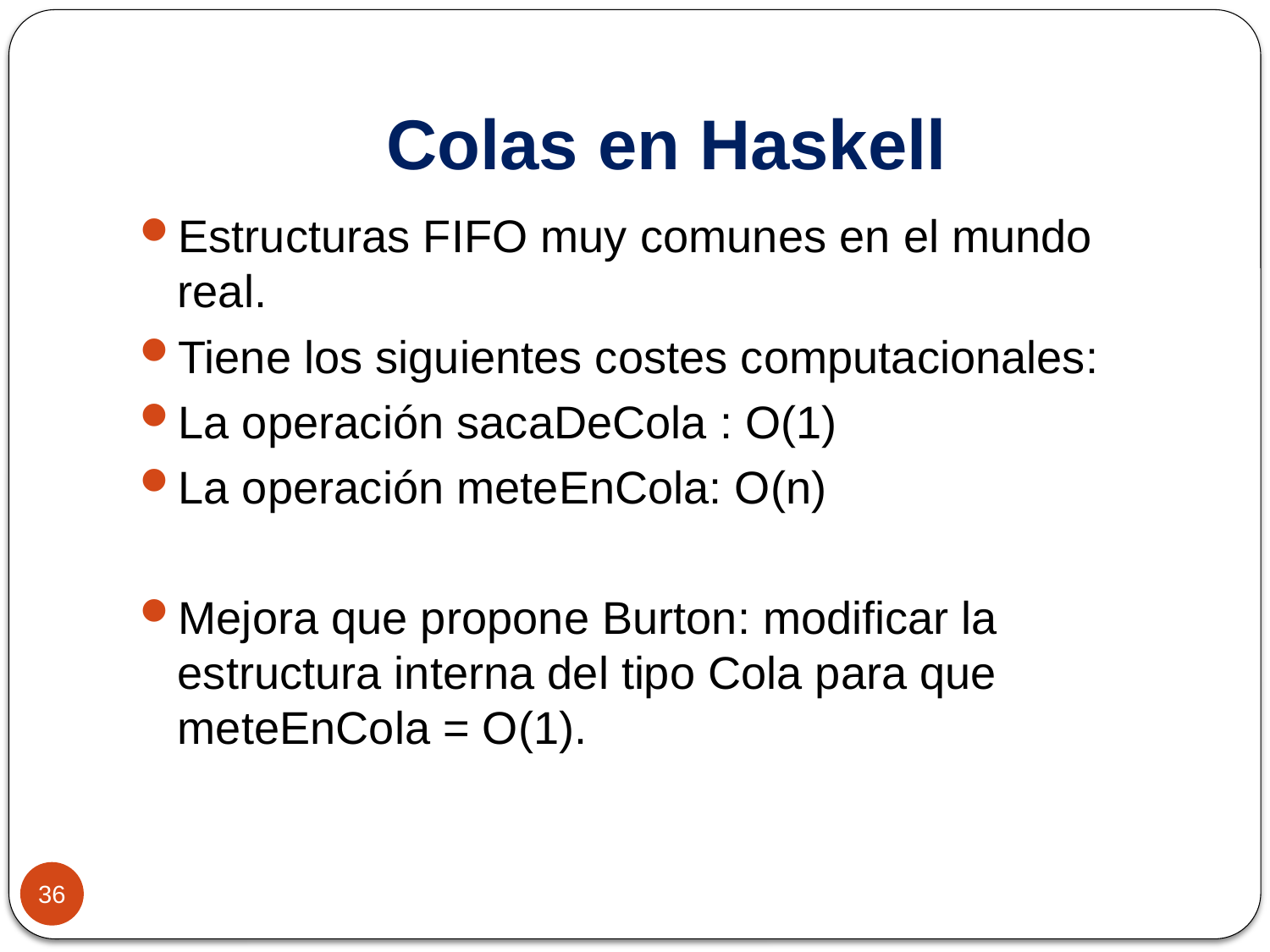

# Colas en Haskell
Estructuras FIFO muy comunes en el mundo real.
Tiene los siguientes costes computacionales:
La operación sacaDeCola : O(1)
La operación meteEnCola: O(n)

Mejora que propone Burton: modificar la estructura interna del tipo Cola para que meteEnCola = O(1).

36